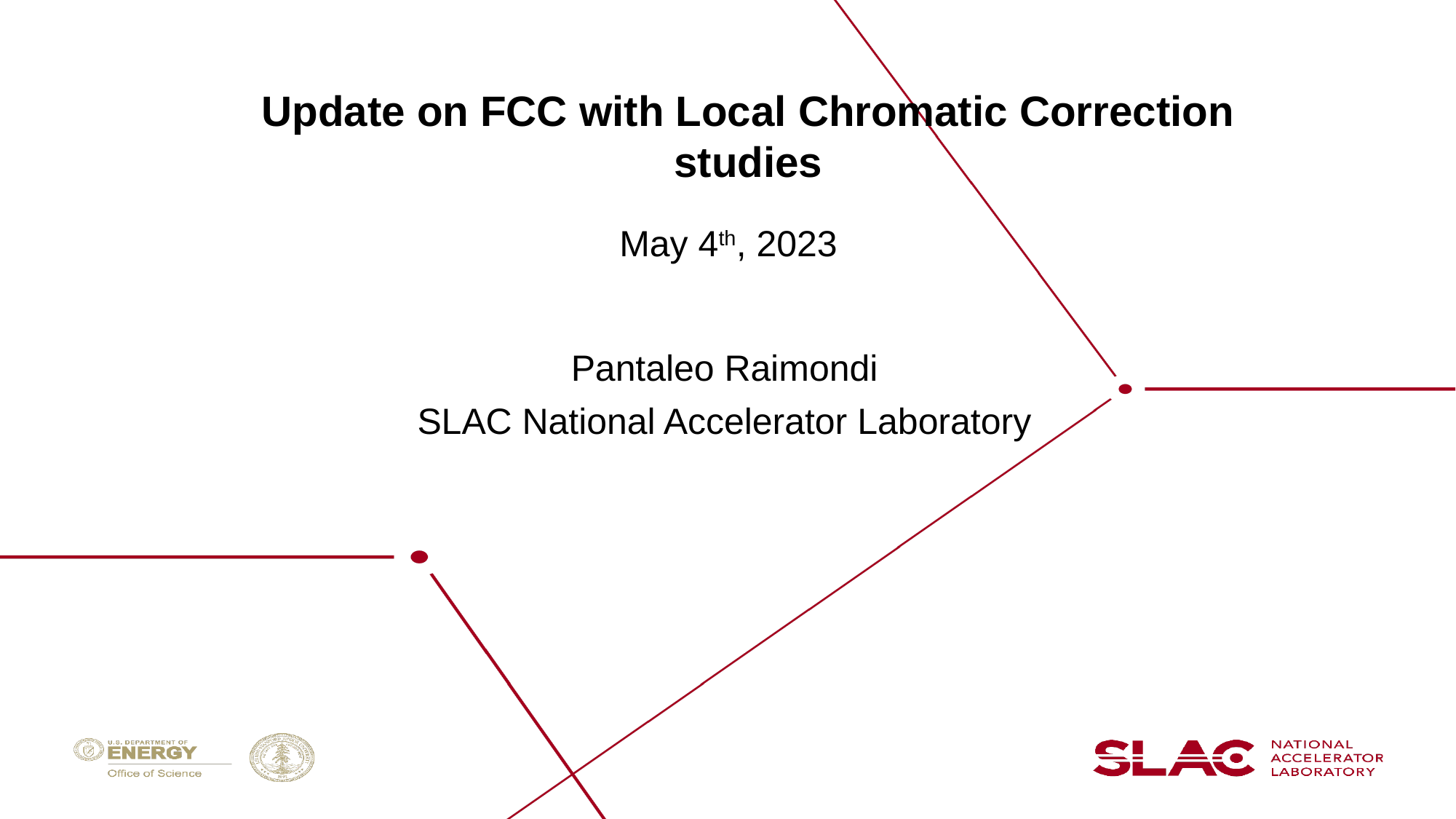

# Update on FCC with Local Chromatic Correction studies
May 4th, 2023
Pantaleo Raimondi
SLAC National Accelerator Laboratory